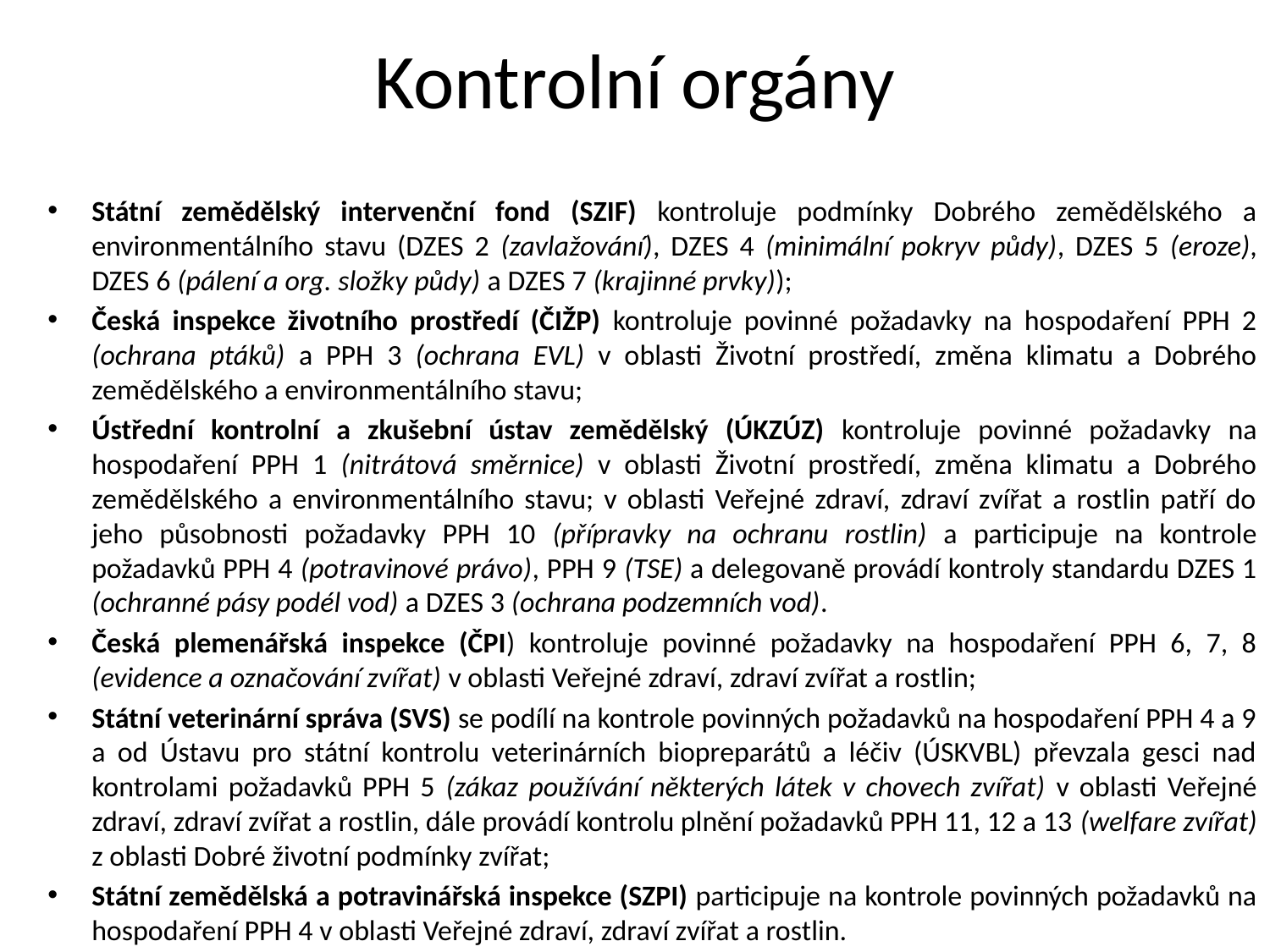

# Kontrolní orgány
Státní zemědělský intervenční fond (SZIF) kontroluje podmínky Dobrého zemědělského a environmentálního stavu (DZES 2 (zavlažování), DZES 4 (minimální pokryv půdy), DZES 5 (eroze), DZES 6 (pálení a org. složky půdy) a DZES 7 (krajinné prvky));
Česká inspekce životního prostředí (ČIŽP) kontroluje povinné požadavky na hospodaření PPH 2 (ochrana ptáků) a PPH 3 (ochrana EVL) v oblasti Životní prostředí, změna klimatu a Dobrého zemědělského a environmentálního stavu;
Ústřední kontrolní a zkušební ústav zemědělský (ÚKZÚZ) kontroluje povinné požadavky na hospodaření PPH 1 (nitrátová směrnice) v oblasti Životní prostředí, změna klimatu a Dobrého zemědělského a environmentálního stavu; v oblasti Veřejné zdraví, zdraví zvířat a rostlin patří do jeho působnosti požadavky PPH 10 (přípravky na ochranu rostlin) a participuje na kontrole požadavků PPH 4 (potravinové právo), PPH 9 (TSE) a delegovaně provádí kontroly standardu DZES 1 (ochranné pásy podél vod) a DZES 3 (ochrana podzemních vod).
Česká plemenářská inspekce (ČPI) kontroluje povinné požadavky na hospodaření PPH 6, 7, 8 (evidence a označování zvířat) v oblasti Veřejné zdraví, zdraví zvířat a rostlin;
Státní veterinární správa (SVS) se podílí na kontrole povinných požadavků na hospodaření PPH 4 a 9 a od Ústavu pro státní kontrolu veterinárních biopreparátů a léčiv (ÚSKVBL) převzala gesci nad kontrolami požadavků PPH 5 (zákaz používání některých látek v chovech zvířat) v oblasti Veřejné zdraví, zdraví zvířat a rostlin, dále provádí kontrolu plnění požadavků PPH 11, 12 a 13 (welfare zvířat) z oblasti Dobré životní podmínky zvířat;
Státní zemědělská a potravinářská inspekce (SZPI) participuje na kontrole povinných požadavků na hospodaření PPH 4 v oblasti Veřejné zdraví, zdraví zvířat a rostlin.